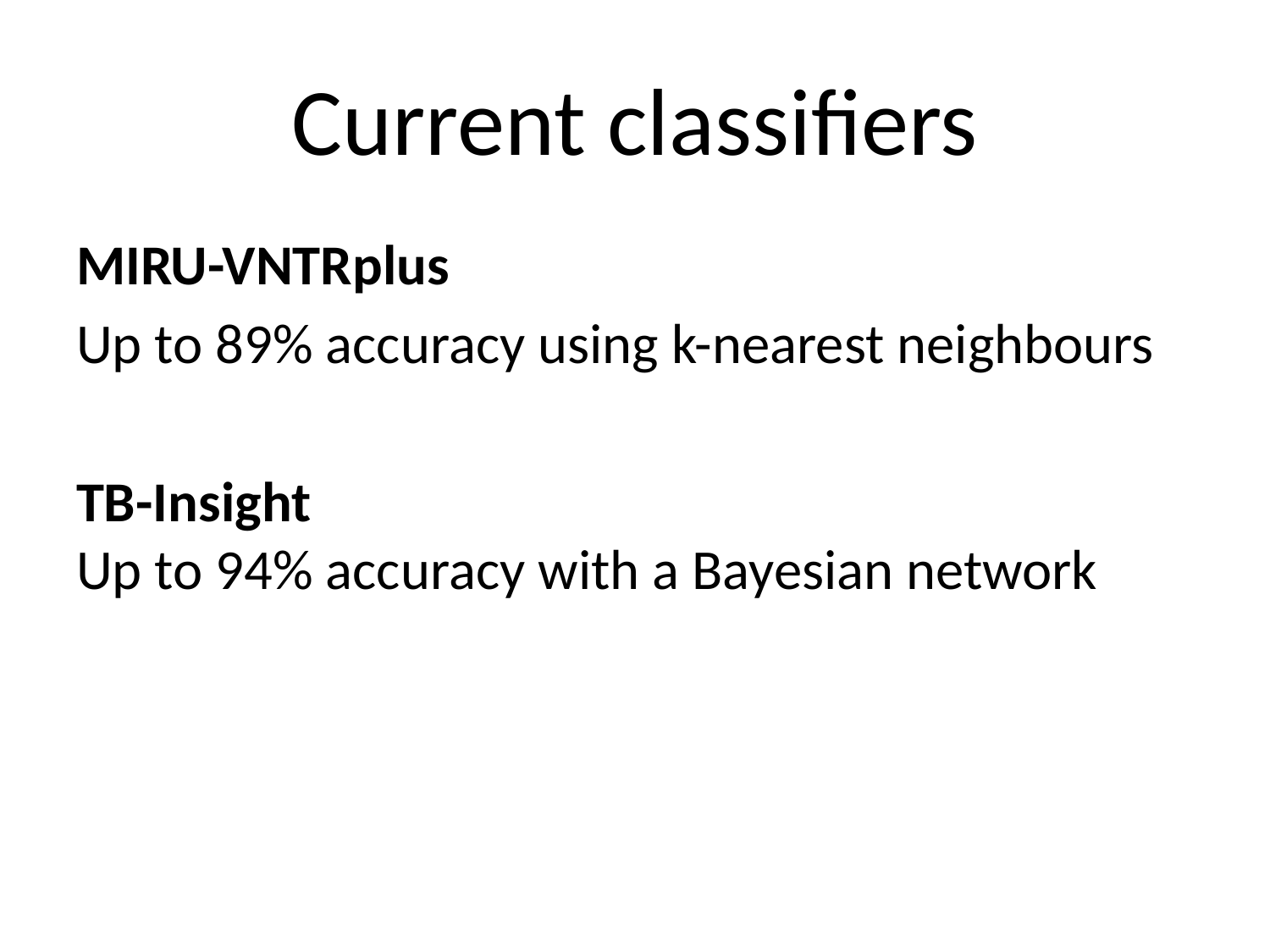

# Current classifiers
MIRU-VNTRplus
Up to 89% accuracy using k-nearest neighbours

TB-Insight
Up to 94% accuracy with a Bayesian network